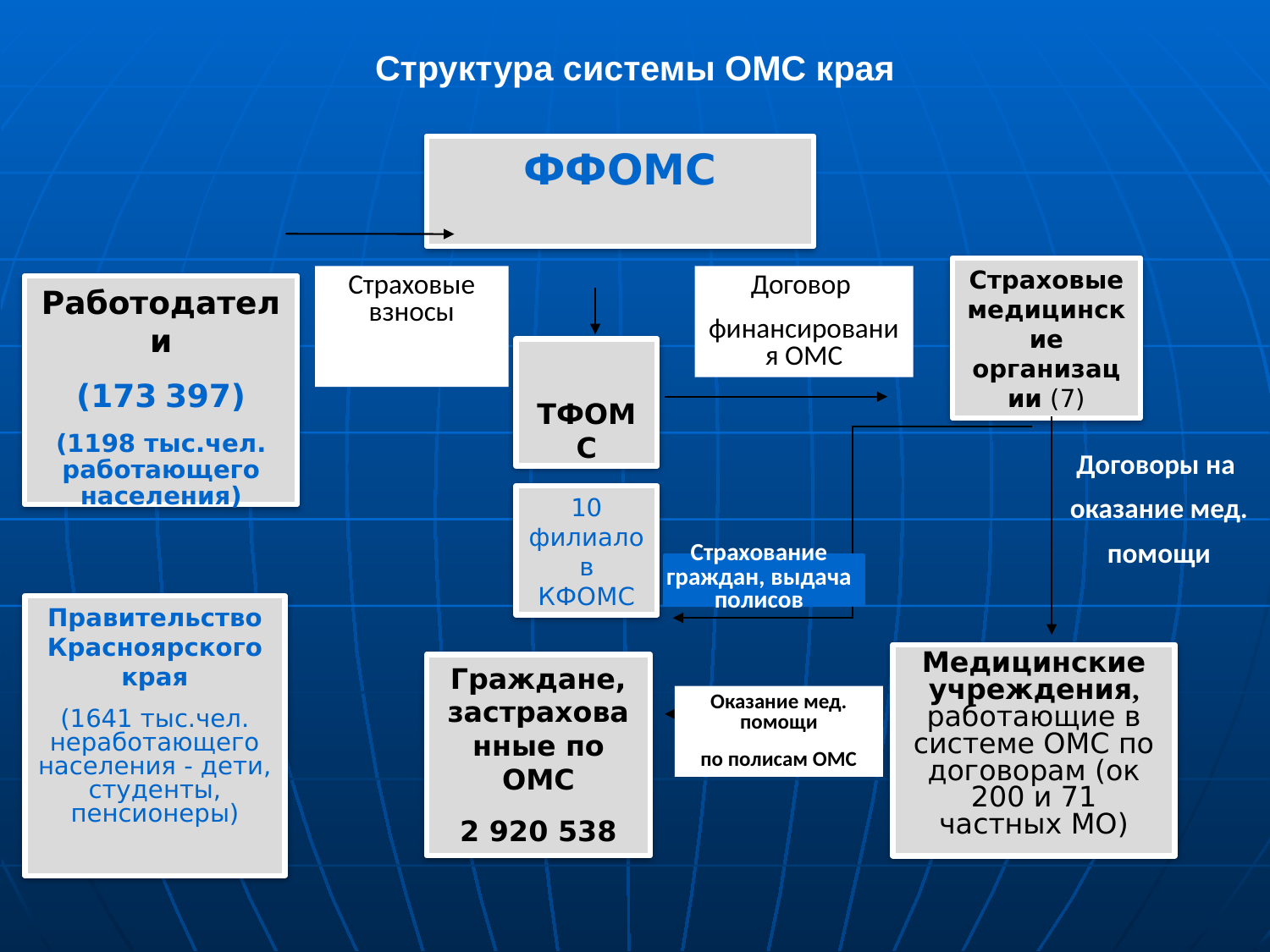

# Структура системы ОМС края
ФФОМС
Страховые медицинские организации (7)
Страховые взносы
Договор
финансирования ОМС
Работодатели
(173 397)
(1198 тыс.чел. работающего населения)

ТФОМС
Договоры на
 оказание мед.
 помощи

10 филиалов КФОМС
Страхование граждан, выдача полисов

Правительство Красноярского края
(1641 тыс.чел. неработающего населения - дети, студенты, пенсионеры)
Медицинские учреждения, работающие в системе ОМС по договорам (ок 200 и 71 частных МО)
Граждане, застрахованные по ОМС
2 920 538

Оказание мед. помощи
по полисам ОМС